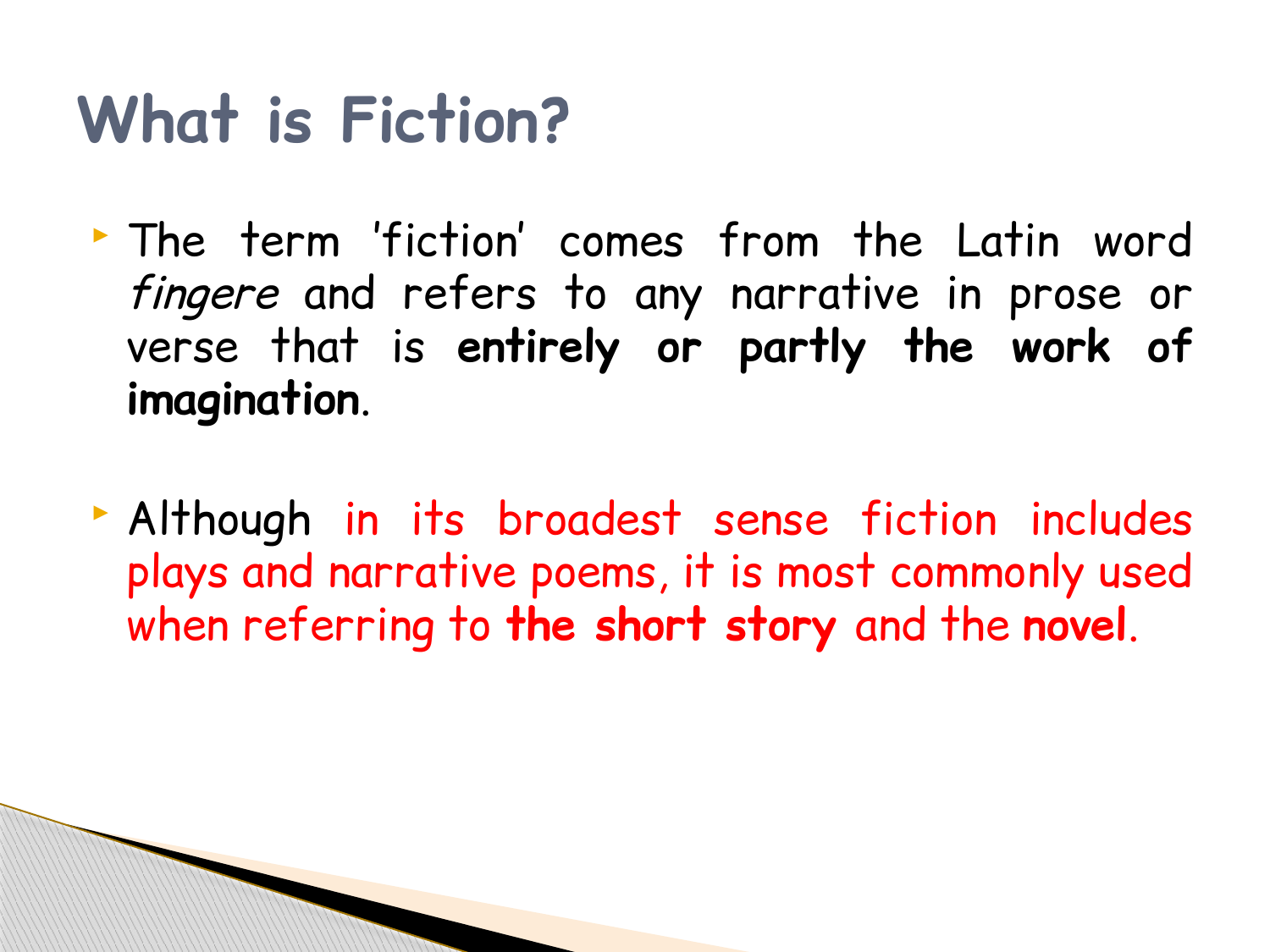

# What is Fiction?
The term ’fiction’ comes from the Latin word fingere and refers to any narrative in prose or verse that is entirely or partly the work of imagination.

Although in its broadest sense fiction includes plays and narrative poems, it is most commonly used when referring to the short story and the novel.